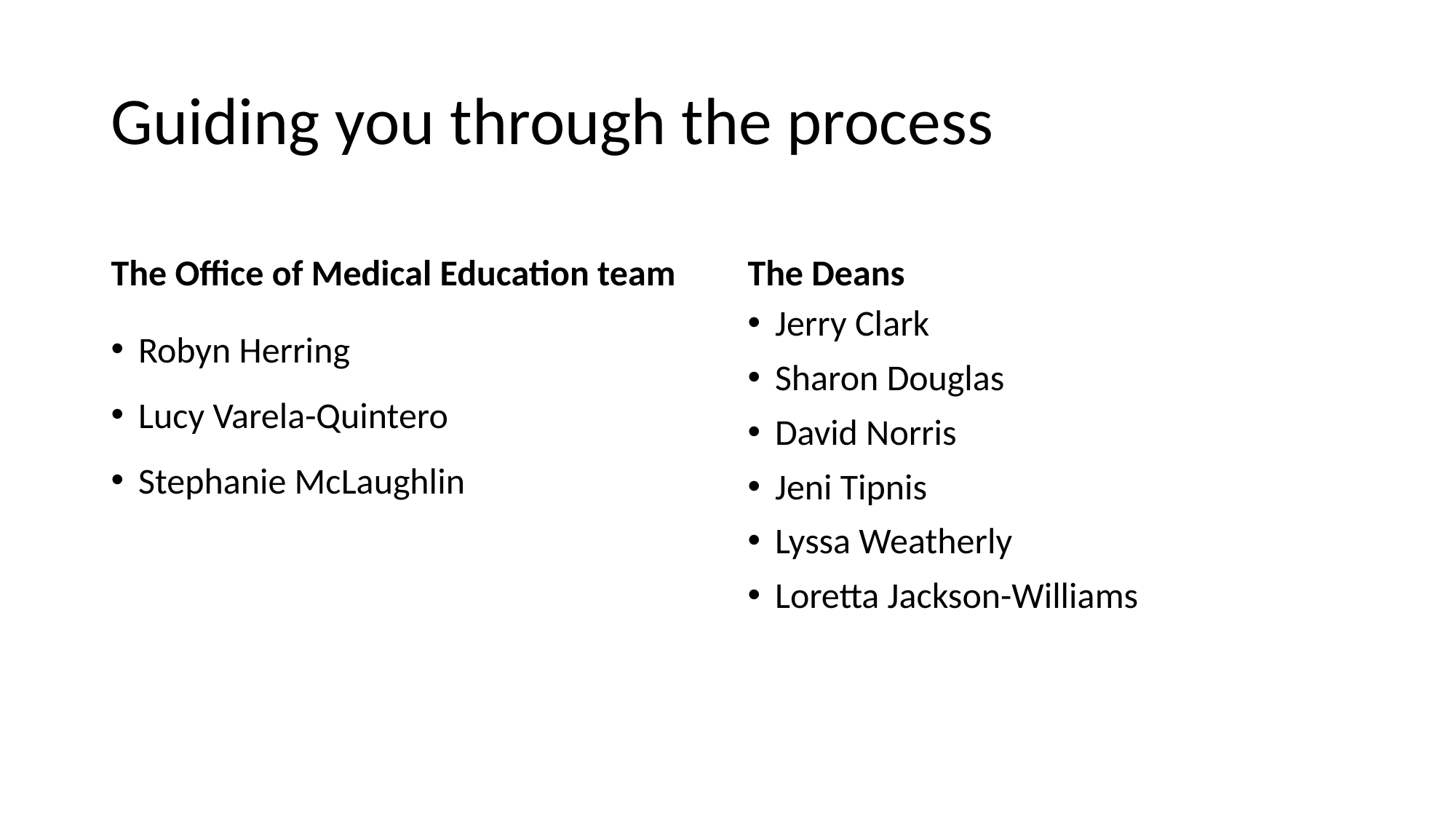

# Guiding you through the process
The Office of Medical Education team
The Deans
Robyn Herring
Lucy Varela-Quintero
Stephanie McLaughlin

Jerry Clark
Sharon Douglas
David Norris
Jeni Tipnis
Lyssa Weatherly
Loretta Jackson-Williams